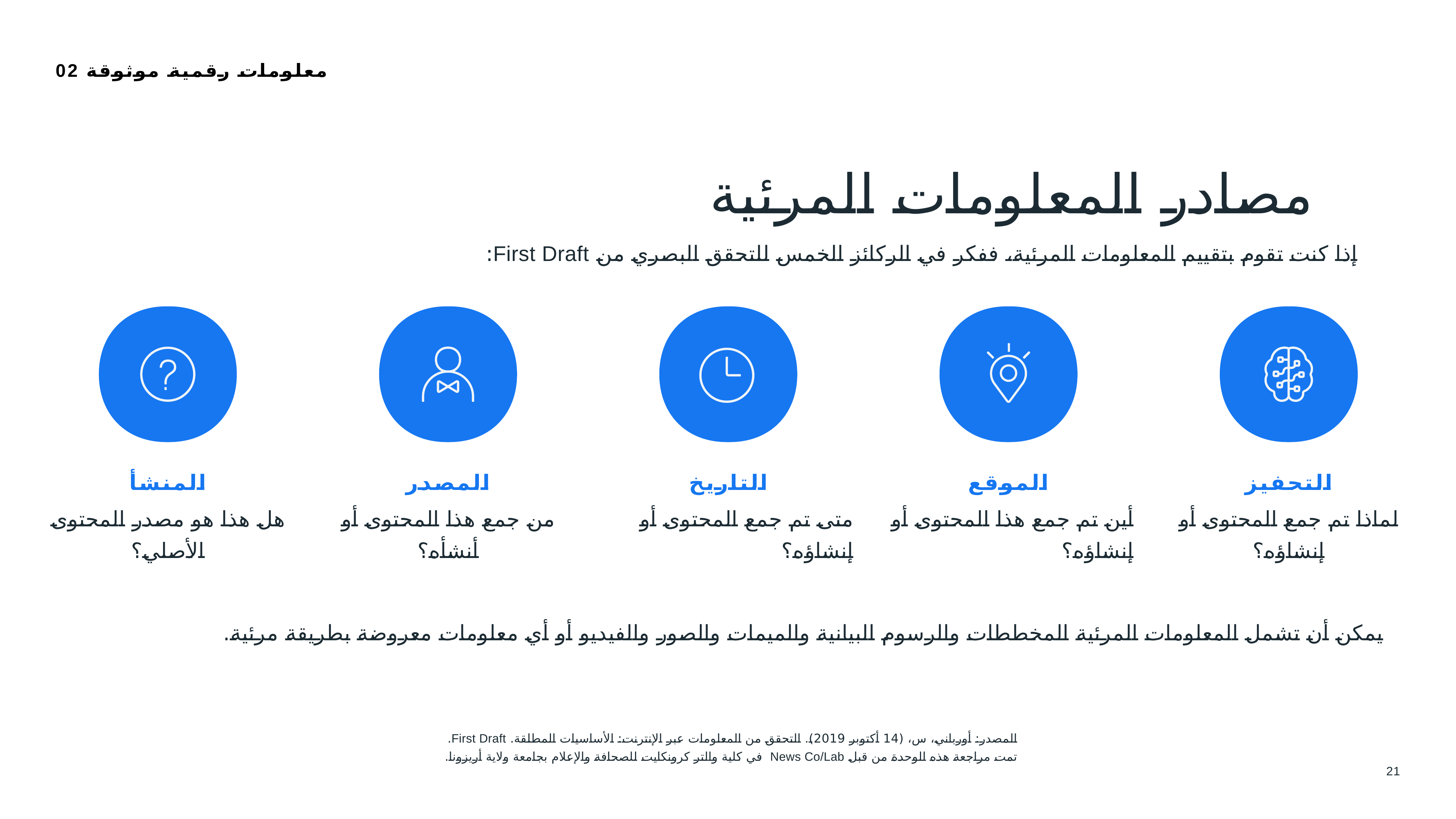

02 معلومات رقمية موثوقة
مصادر المعلومات المرئية
إذا كنت تقوم بتقييم المعلومات المرئية، ففكر في الركائز الخمس للتحقق البصري من First Draft:

المنشأ
هل هذا هو مصدر المحتوى الأصلي؟
المصدر
من جمع هذا المحتوى أو أنشأه؟
التاريخ
متى تم جمع المحتوى أو إنشاؤه؟
الموقع
أين تم جمع هذا المحتوى أو إنشاؤه؟
التحفيز
لماذا تم جمع المحتوى أو إنشاؤه؟
يمكن أن تشمل المعلومات المرئية المخططات والرسوم البيانية والميمات والصور والفيديو أو أي معلومات معروضة بطريقة مرئية.
المصدر: أورباني، س، (14 أكتوبر 2019). التحقق من المعلومات عبر الإنترنت: الأساسيات المطلقة. First Draft.
تمت مراجعة هذه الوحدة من قبل News Co/Lab  في كلية والتر كرونكايت للصحافة والإعلام بجامعة ولاية أريزونا.